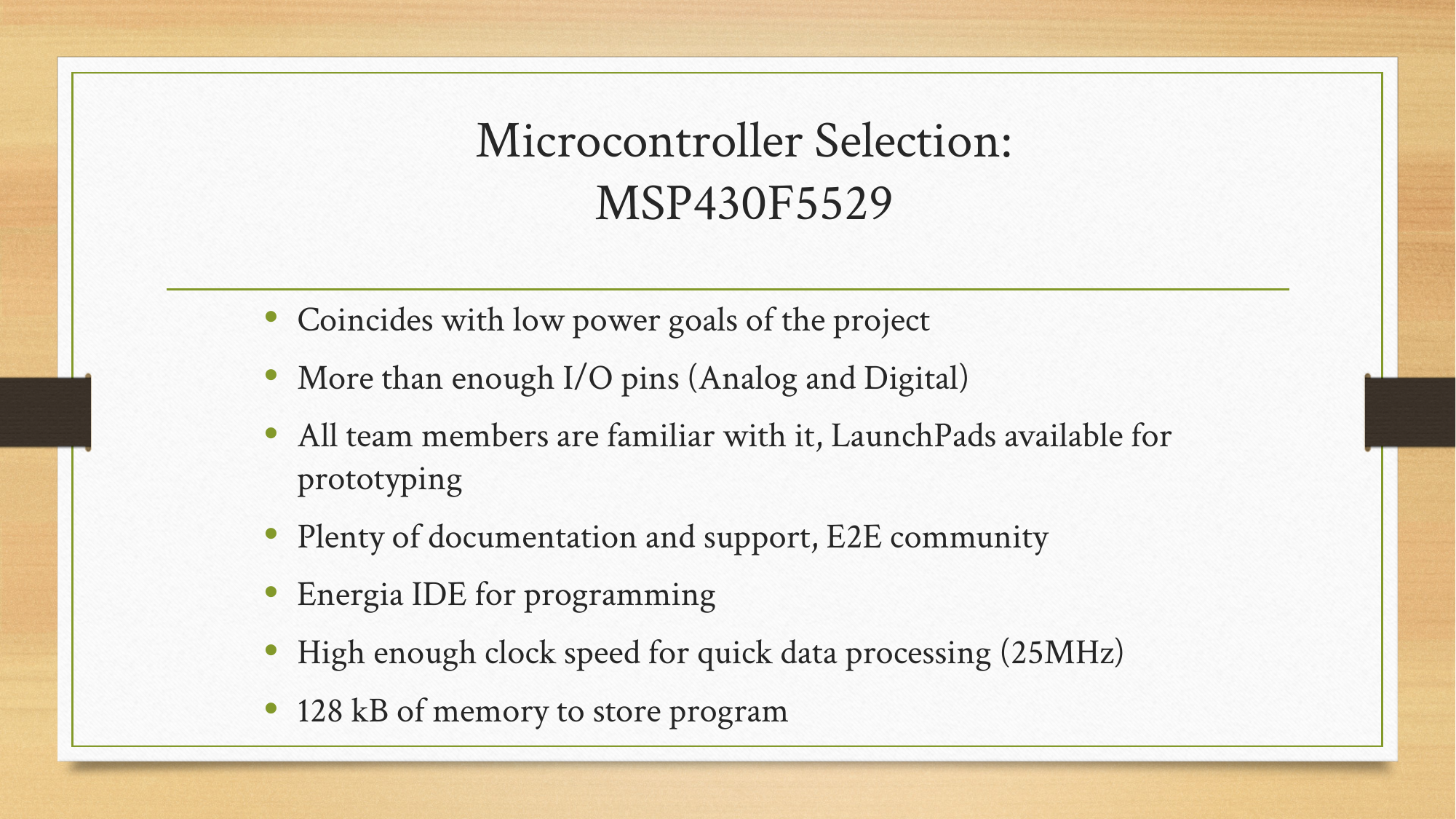

# Microcontroller Selection: MSP430F5529
Coincides with low power goals of the project
More than enough I/O pins (Analog and Digital)
All team members are familiar with it, LaunchPads available for prototyping
Plenty of documentation and support, E2E community
Energia IDE for programming
High enough clock speed for quick data processing (25MHz)
128 kB of memory to store program